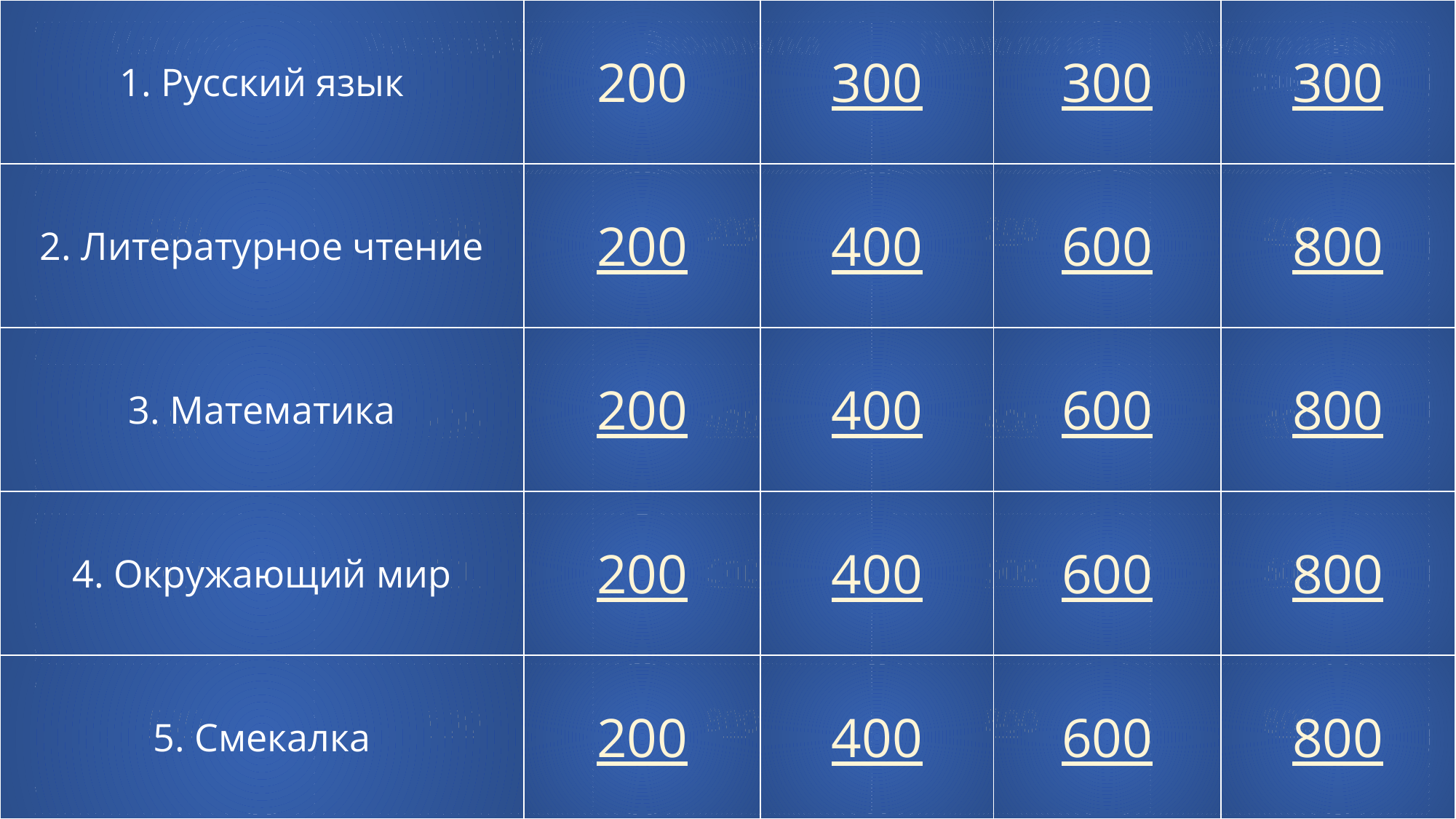

| 1. Русский язык | 200 | 300 | 300 | 300 |
| --- | --- | --- | --- | --- |
| 2. Литературное чтение | 200 | 400 | 600 | 800 |
| 3. Математика | 200 | 400 | 600 | 800 |
| 4. Окружающий мир | 200 | 400 | 600 | 800 |
| 5. Смекалка | 200 | 400 | 600 | 800 |
| История | Философия | Экономика | Психология | Иностранный язык |
| --- | --- | --- | --- | --- |
| 200 | 200 | 200 | 200 | 200 |
| 400 | 400 | 400 | 400 | 400 |
| 600 | 600 | 600 | 600 | 600 |
| 800 | 800 | 800 | 800 | 800 |